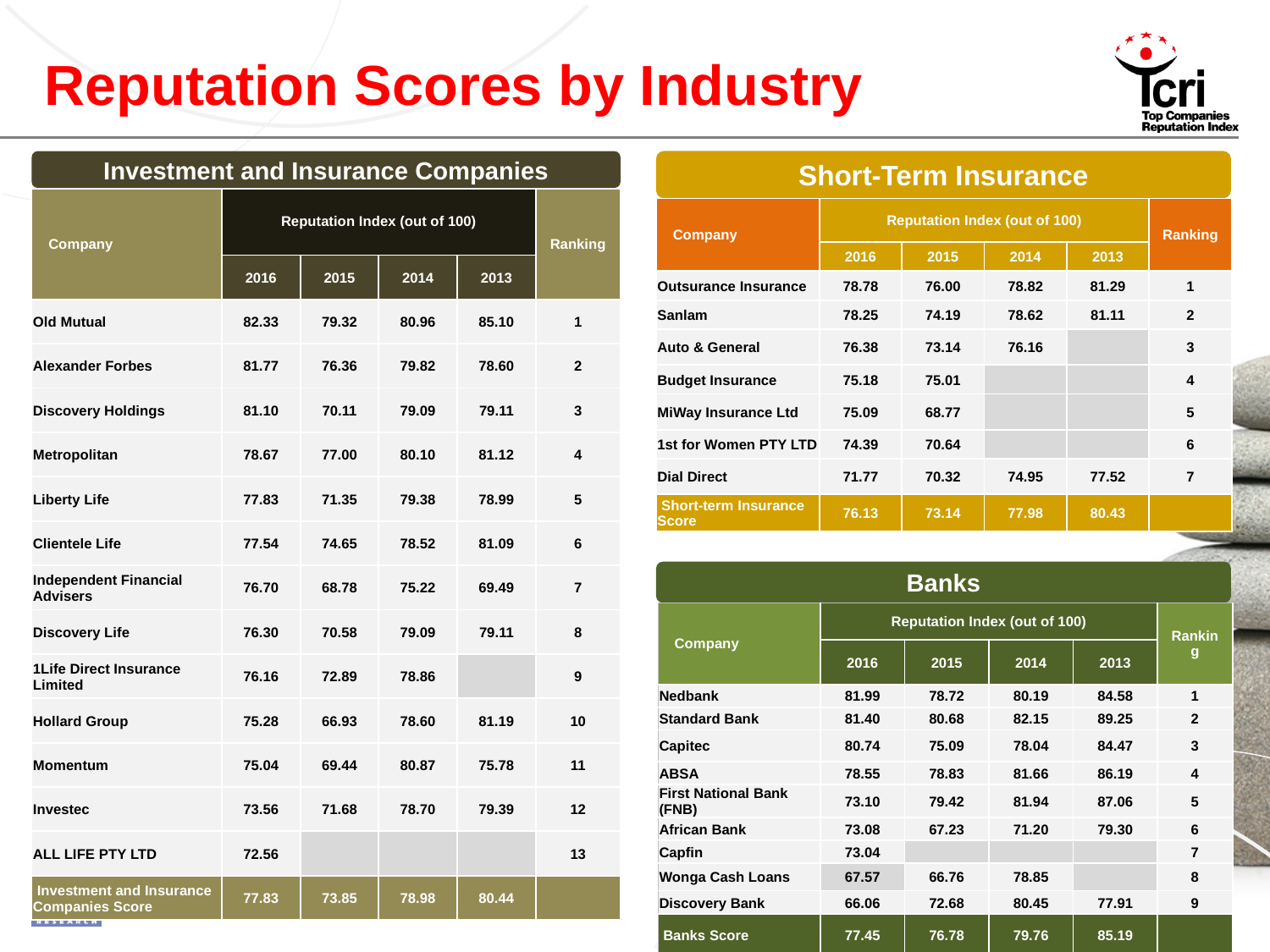

# Reputation Scores by Industry
Short-Term Insurance
Investment and Insurance Companies
| Company | Reputation Index (out of 100) |  |  |  | Ranking |
| --- | --- | --- | --- | --- | --- |
|  | 2016 | 2015 | 2014 | 2013 |  |
| Old Mutual | 82.33 | 79.32 | 80.96 | 85.10 | 1 |
| Alexander Forbes | 81.77 | 76.36 | 79.82 | 78.60 | 2 |
| Discovery Holdings | 81.10 | 70.11 | 79.09 | 79.11 | 3 |
| Metropolitan | 78.67 | 77.00 | 80.10 | 81.12 | 4 |
| Liberty Life | 77.83 | 71.35 | 79.38 | 78.99 | 5 |
| Clientele Life | 77.54 | 74.65 | 78.52 | 81.09 | 6 |
| Independent Financial Advisers | 76.70 | 68.78 | 75.22 | 69.49 | 7 |
| Discovery Life | 76.30 | 70.58 | 79.09 | 79.11 | 8 |
| 1Life Direct Insurance Limited | 76.16 | 72.89 | 78.86 |  | 9 |
| Hollard Group | 75.28 | 66.93 | 78.60 | 81.19 | 10 |
| Momentum | 75.04 | 69.44 | 80.87 | 75.78 | 11 |
| Investec | 73.56 | 71.68 | 78.70 | 79.39 | 12 |
| ALL LIFE PTY LTD | 72.56 |  |  |  | 13 |
| Investment and Insurance Companies Score | 77.83 | 73.85 | 78.98 | 80.44 |  |
| Company | Reputation Index (out of 100) |  |  |  | Ranking |
| --- | --- | --- | --- | --- | --- |
|  | 2016 | 2015 | 2014 | 2013 |  |
| Outsurance Insurance | 78.78 | 76.00 | 78.82 | 81.29 | 1 |
| Sanlam | 78.25 | 74.19 | 78.62 | 81.11 | 2 |
| Auto & General | 76.38 | 73.14 | 76.16 |  | 3 |
| Budget Insurance | 75.18 | 75.01 |  |  | 4 |
| MiWay Insurance Ltd | 75.09 | 68.77 |  |  | 5 |
| 1st for Women PTY LTD | 74.39 | 70.64 |  |  | 6 |
| Dial Direct | 71.77 | 70.32 | 74.95 | 77.52 | 7 |
| Short-term Insurance Score | 76.13 | 73.14 | 77.98 | 80.43 |  |
Banks
| Company | Reputation Index (out of 100) |  |  |  | Ranking |
| --- | --- | --- | --- | --- | --- |
|  | 2016 | 2015 | 2014 | 2013 |  |
| Nedbank | 81.99 | 78.72 | 80.19 | 84.58 | 1 |
| Standard Bank | 81.40 | 80.68 | 82.15 | 89.25 | 2 |
| Capitec | 80.74 | 75.09 | 78.04 | 84.47 | 3 |
| ABSA | 78.55 | 78.83 | 81.66 | 86.19 | 4 |
| First National Bank (FNB) | 73.10 | 79.42 | 81.94 | 87.06 | 5 |
| African Bank | 73.08 | 67.23 | 71.20 | 79.30 | 6 |
| Capfin | 73.04 |  |  |  | 7 |
| Wonga Cash Loans | 67.57 | 66.76 | 78.85 |  | 8 |
| Discovery Bank | 66.06 | 72.68 | 80.45 | 77.91 | 9 |
| Banks Score | 77.45 | 76.78 | 79.76 | 85.19 |  |